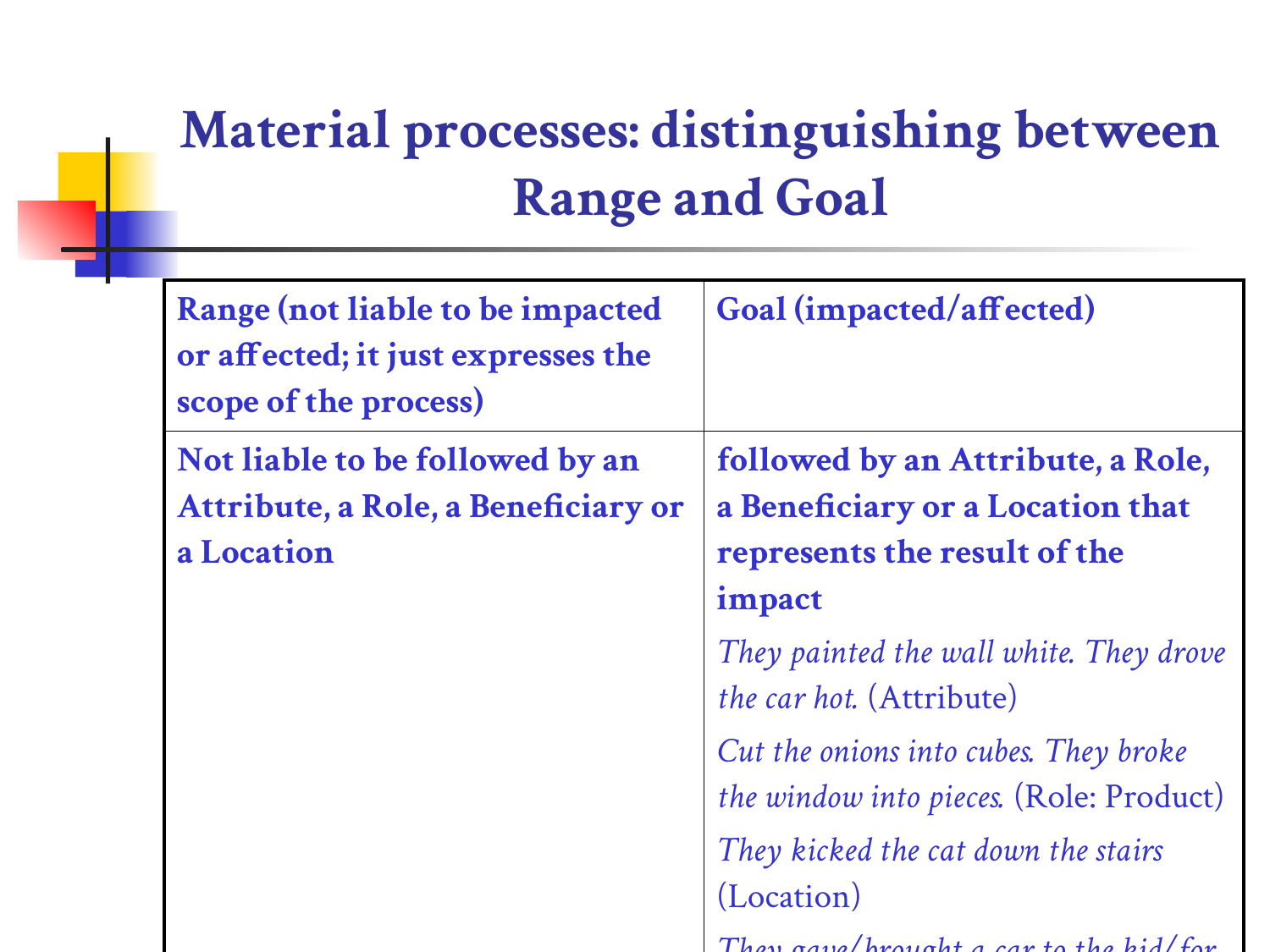

# Material processes: distinguishing between Range and Goal
| Range (not liable to be impacted or affected; it just expresses the scope of the process) | Goal (impacted/affected) |
| --- | --- |
| Not liable to be followed by an Attribute, a Role, a Beneficiary or a Location | followed by an Attribute, a Role, a Beneficiary or a Location that represents the result of the impact They painted the wall white. They drove the car hot. (Attribute) Cut the onions into cubes. They broke the window into pieces. (Role: Product) They kicked the cat down the stairs (Location) They gave/brought a car to the kid/for the kid (Beneficiary; Client) |